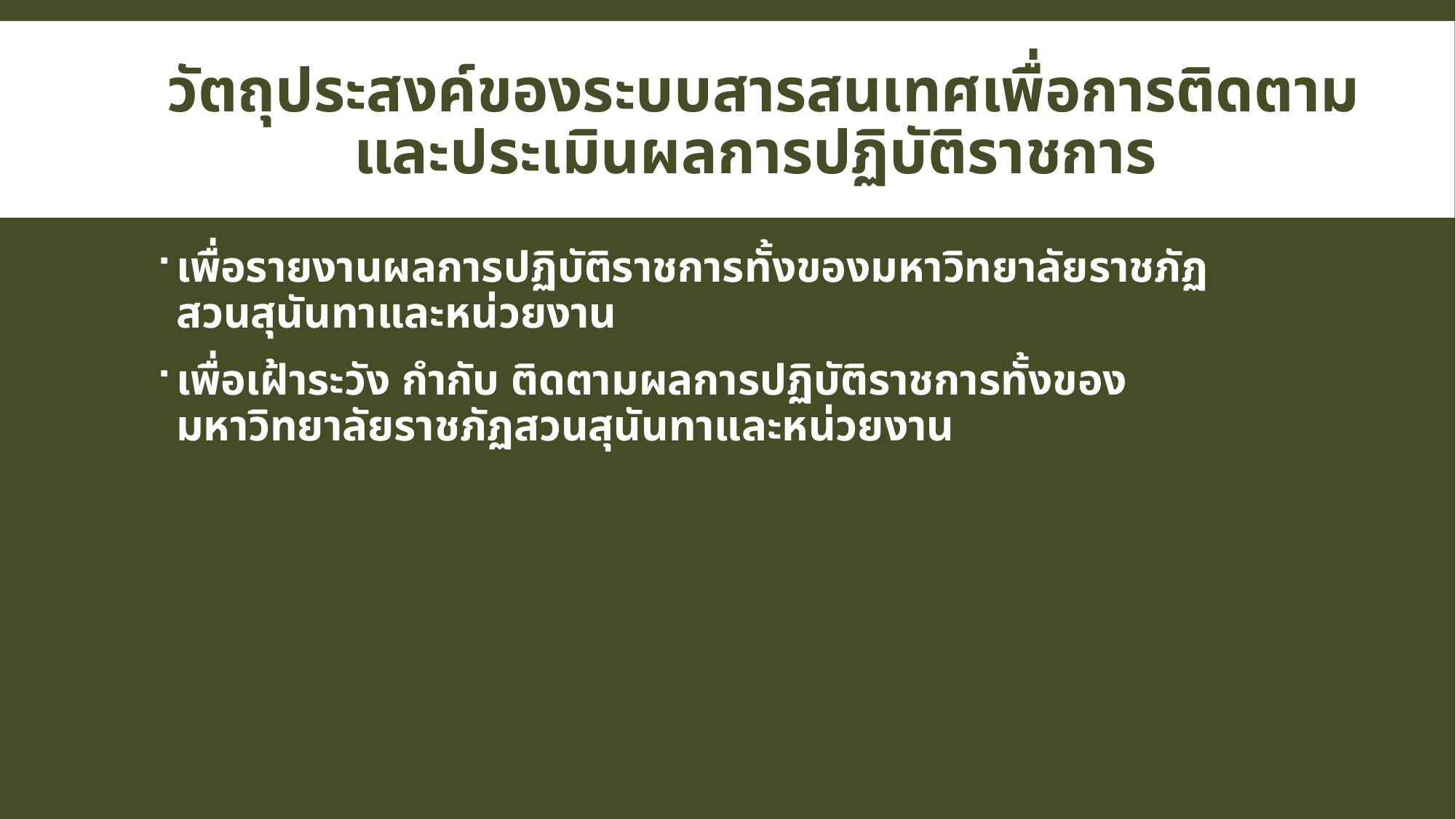

# วัตถุประสงค์ของระบบสารสนเทศเพื่อการติดตามและประเมินผลการปฏิบัติราชการ
เพื่อรายงานผลการปฏิบัติราชการทั้งของมหาวิทยาลัยราชภัฏสวนสุนันทาและหน่วยงาน
เพื่อเฝ้าระวัง กำกับ ติดตามผลการปฏิบัติราชการทั้งของมหาวิทยาลัยราชภัฏสวนสุนันทาและหน่วยงาน